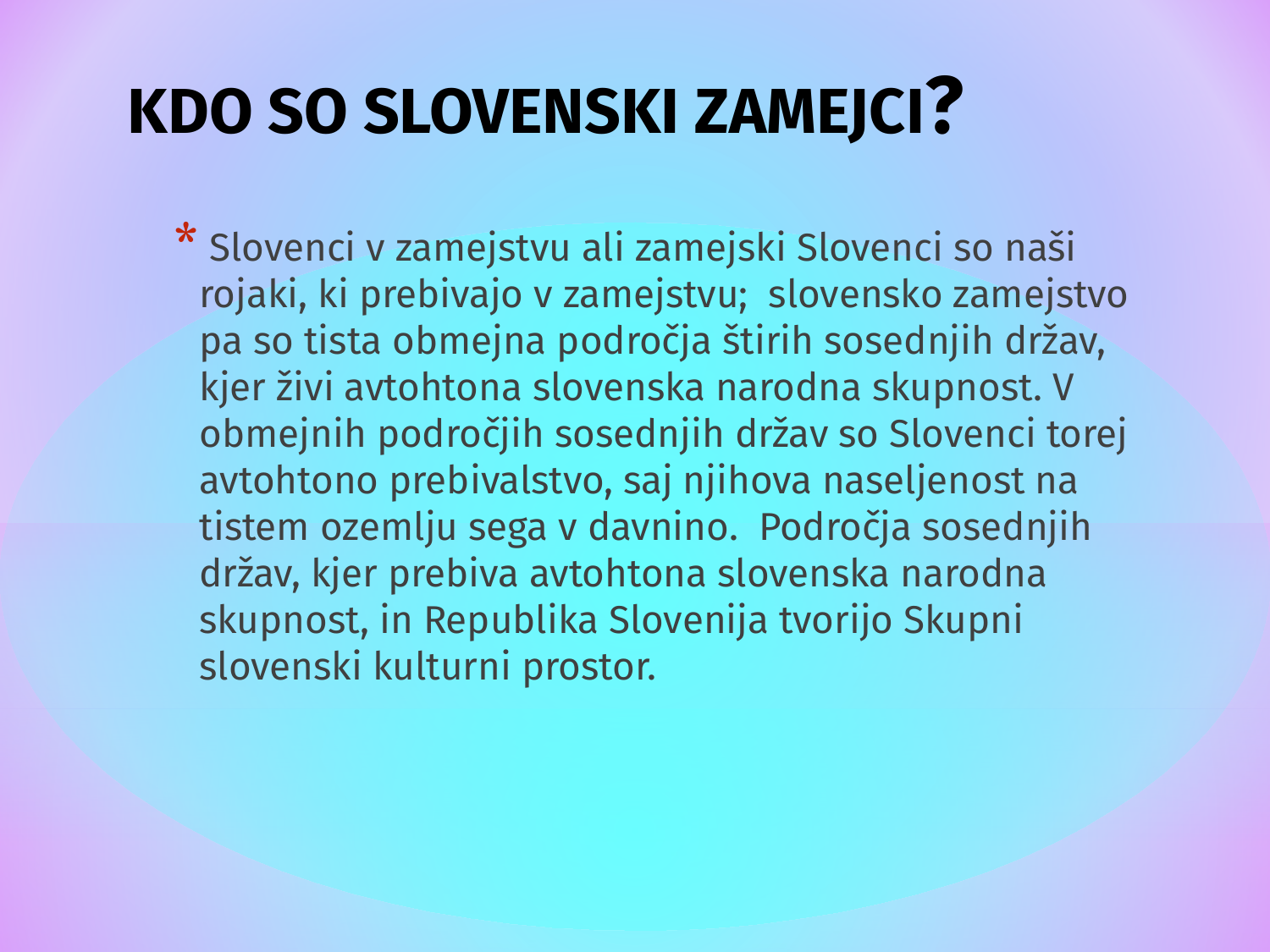

# KDO SO SLOVENSKI ZAMEJCI?
 Slovenci v zamejstvu ali zamejski Slovenci so naši rojaki, ki prebivajo v zamejstvu;  slovensko zamejstvo pa so tista obmejna področja štirih sosednjih držav, kjer živi avtohtona slovenska narodna skupnost. V obmejnih področjih sosednjih držav so Slovenci torej avtohtono prebivalstvo, saj njihova naseljenost na tistem ozemlju sega v davnino.  Področja sosednjih držav, kjer prebiva avtohtona slovenska narodna skupnost, in Republika Slovenija tvorijo Skupni slovenski kulturni prostor.